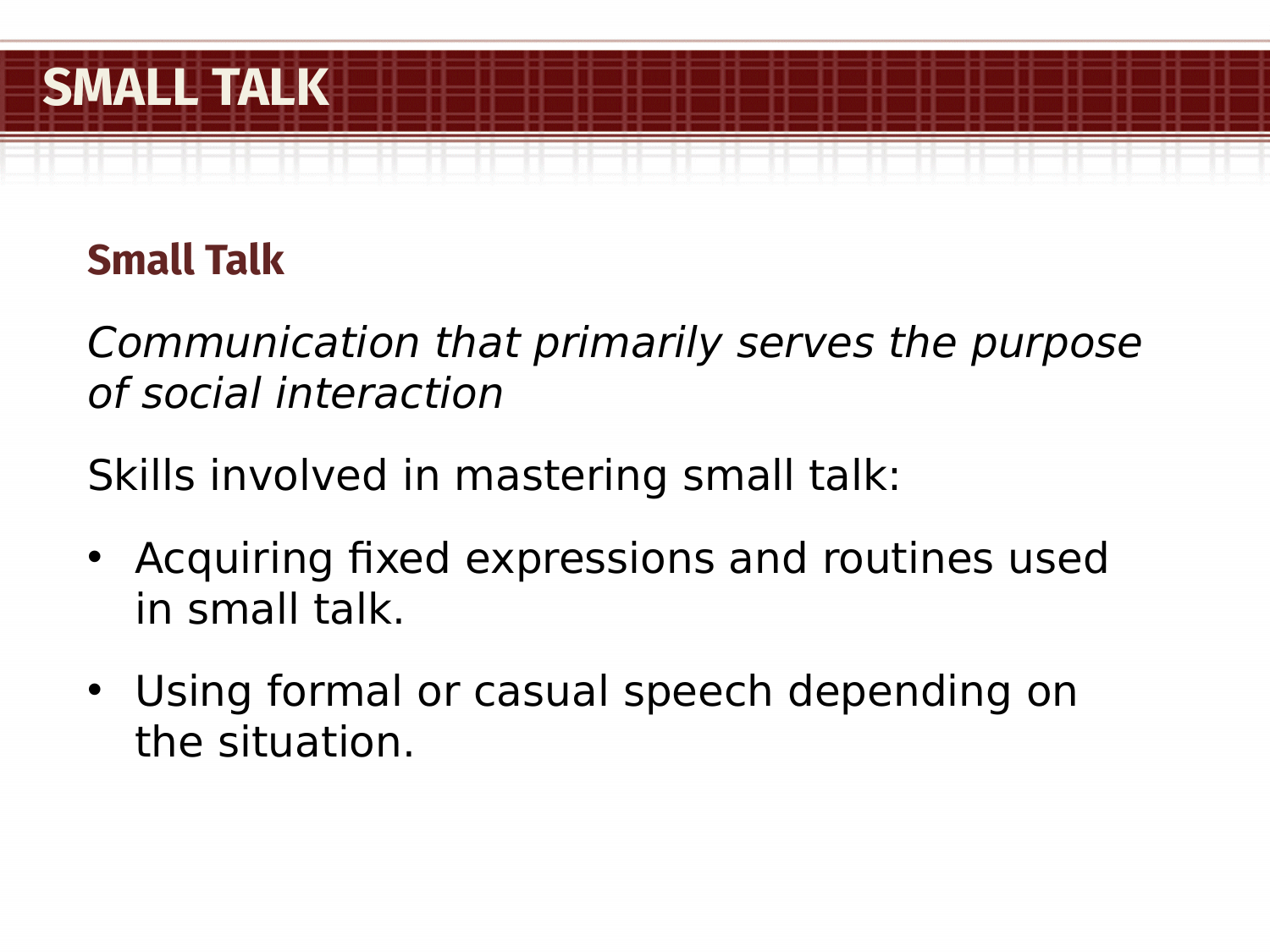

# Small Talk
Small Talk
Communication that primarily serves the purpose of social interaction
Skills involved in mastering small talk:
Acquiring fixed expressions and routines used in small talk.
Using formal or casual speech depending on the situation.